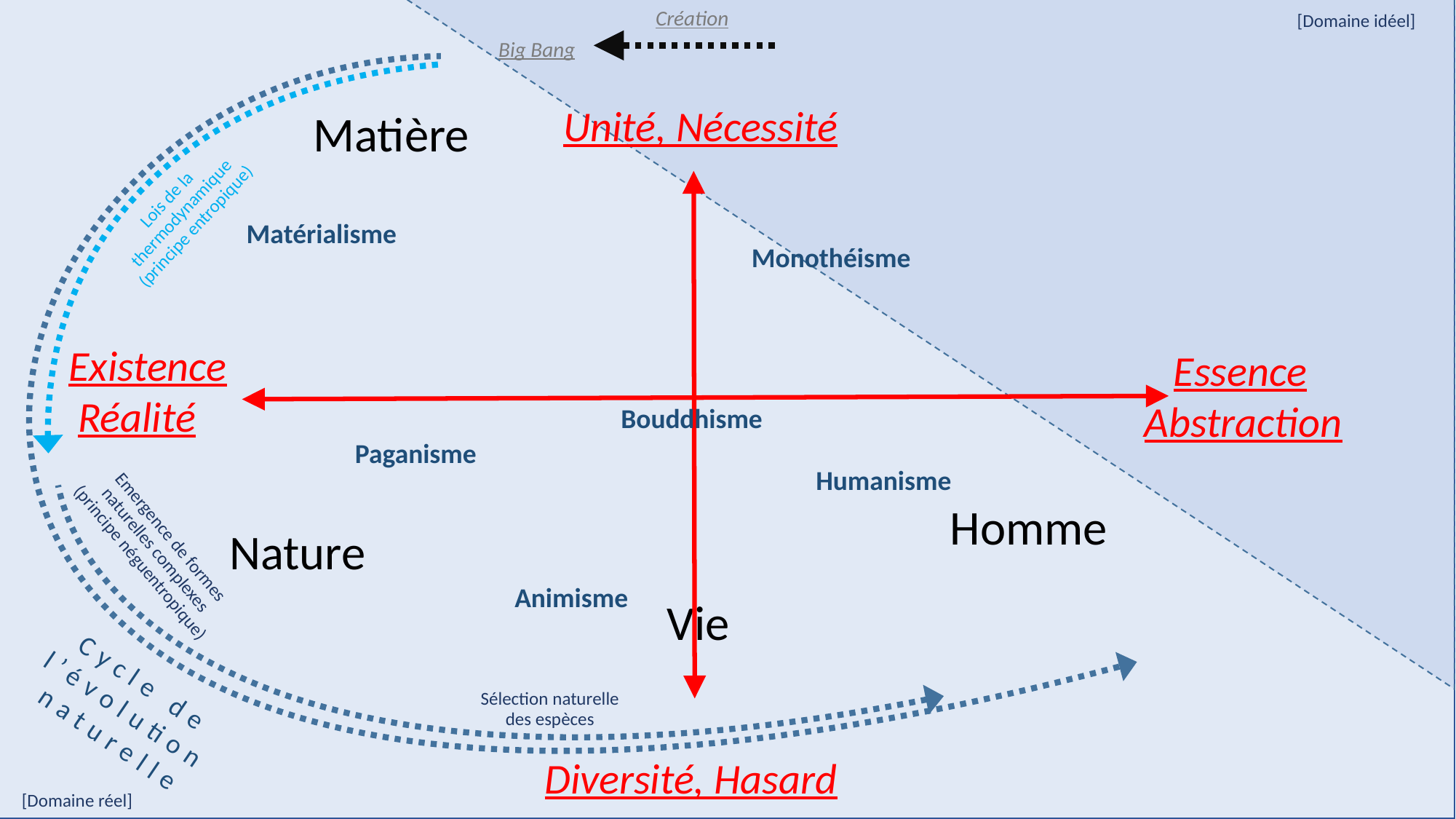

Création
[Domaine idéel]
Big Bang

Unité, Nécessité
Matière
Lois de la thermodynamique (principe entropique)
Matérialisme
Monothéisme
Existence
 Réalité
   Essence Abstraction
Bouddhisme
Paganisme
Humanisme

Homme
Emergence de formes naturelles complexes (principe néguentropique)
Nature
Animisme
Vie
Cycle de l’évolution naturelle
Sélection naturelle des espèces
Diversité, Hasard
[Domaine réel]